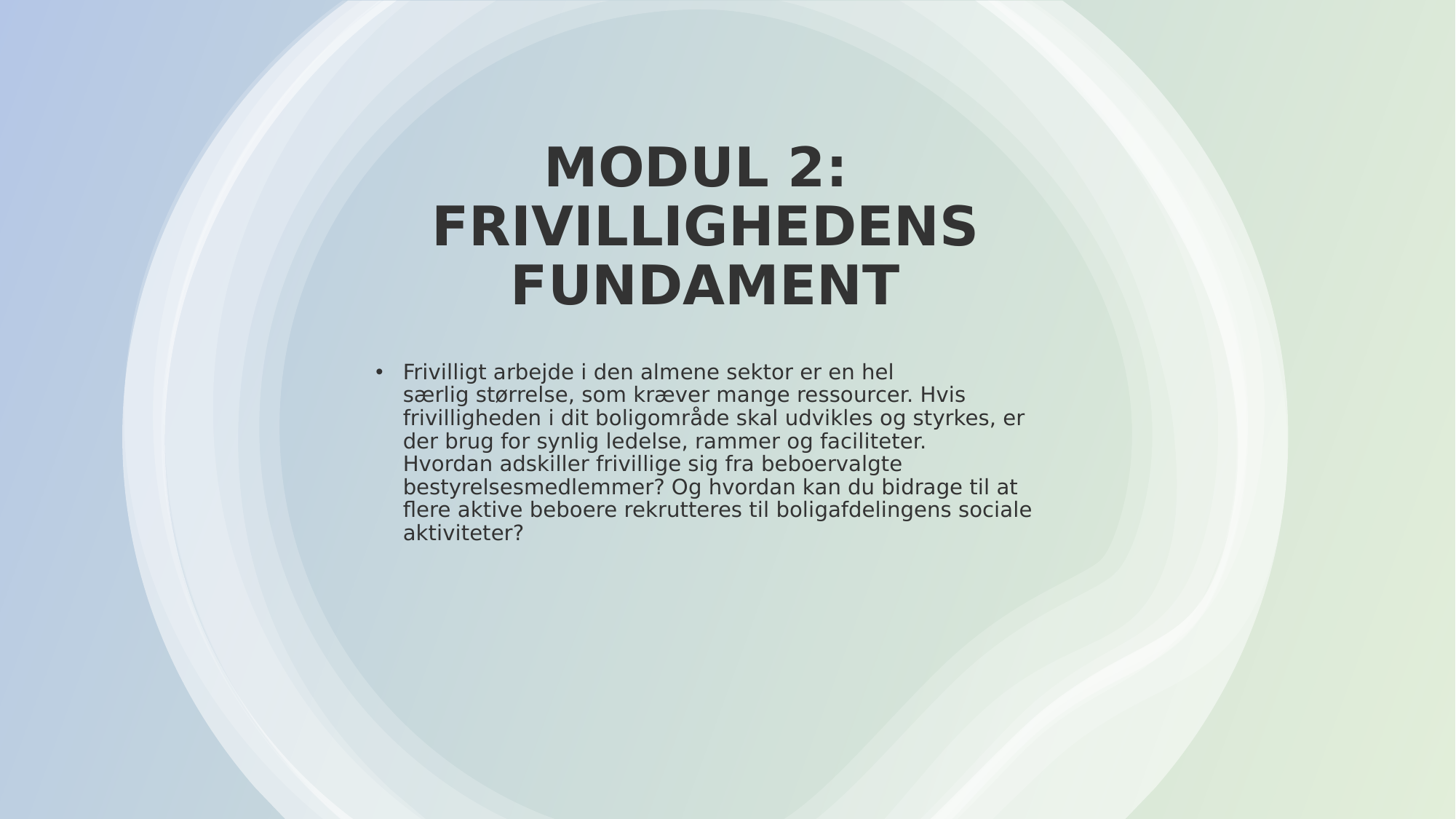

# MODUL 2:  FRIVILLIGHEDENS FUNDAMENT
Frivilligt arbejde i den almene sektor er en hel særlig størrelse, som kræver mange ressourcer. Hvis frivilligheden i dit boligområde skal udvikles og styrkes, er der brug for synlig ledelse, rammer og faciliteter. Hvordan adskiller frivillige sig fra beboervalgte bestyrelsesmedlemmer? Og hvordan kan du bidrage til at flere aktive beboere rekrutteres til boligafdelingens sociale aktiviteter?